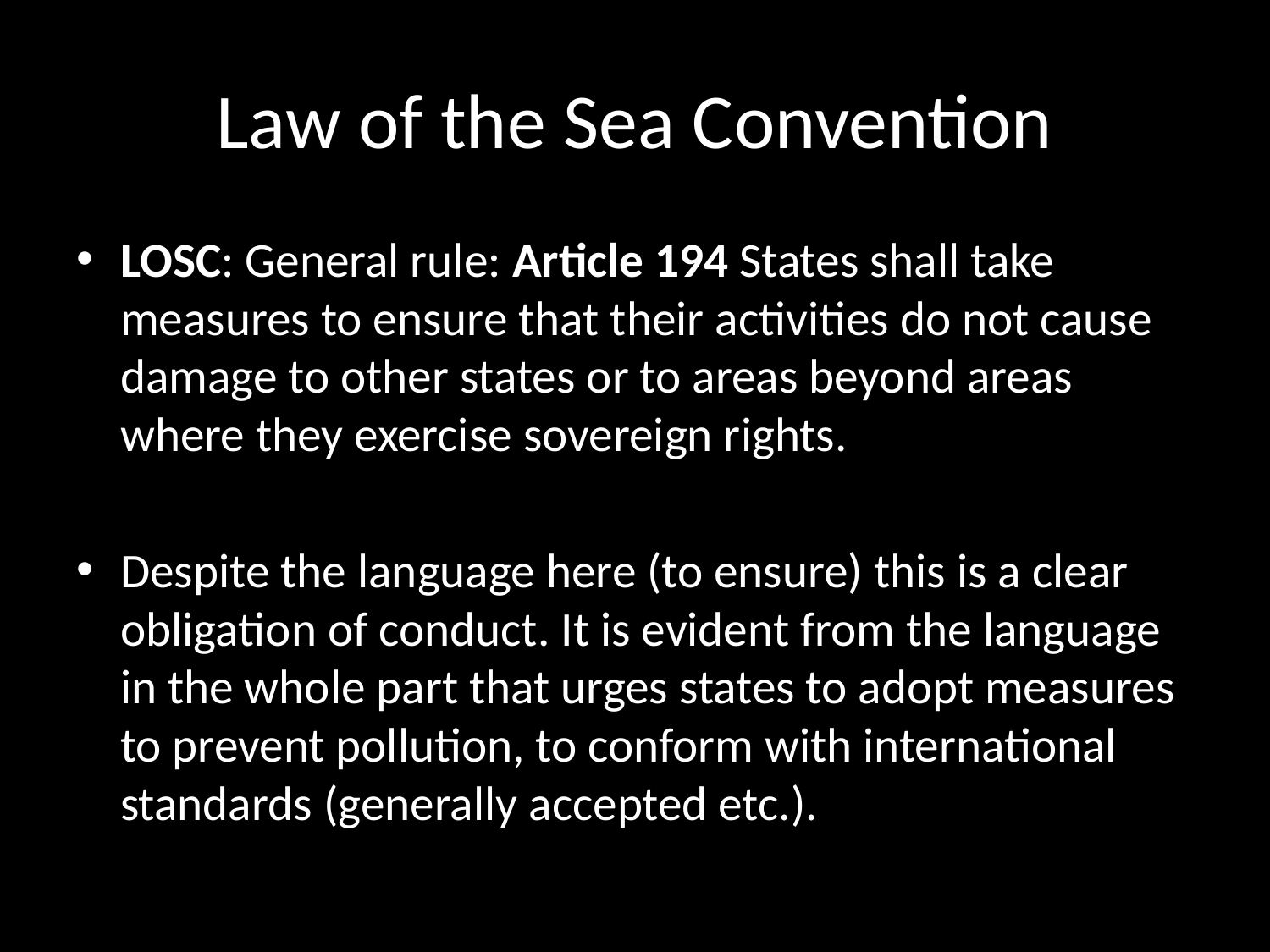

# Law of the Sea Convention
LOSC: General rule: Article 194 States shall take measures to ensure that their activities do not cause damage to other states or to areas beyond areas where they exercise sovereign rights.

Despite the language here (to ensure) this is a clear obligation of conduct. It is evident from the language in the whole part that urges states to adopt measures to prevent pollution, to conform with international standards (generally accepted etc.).